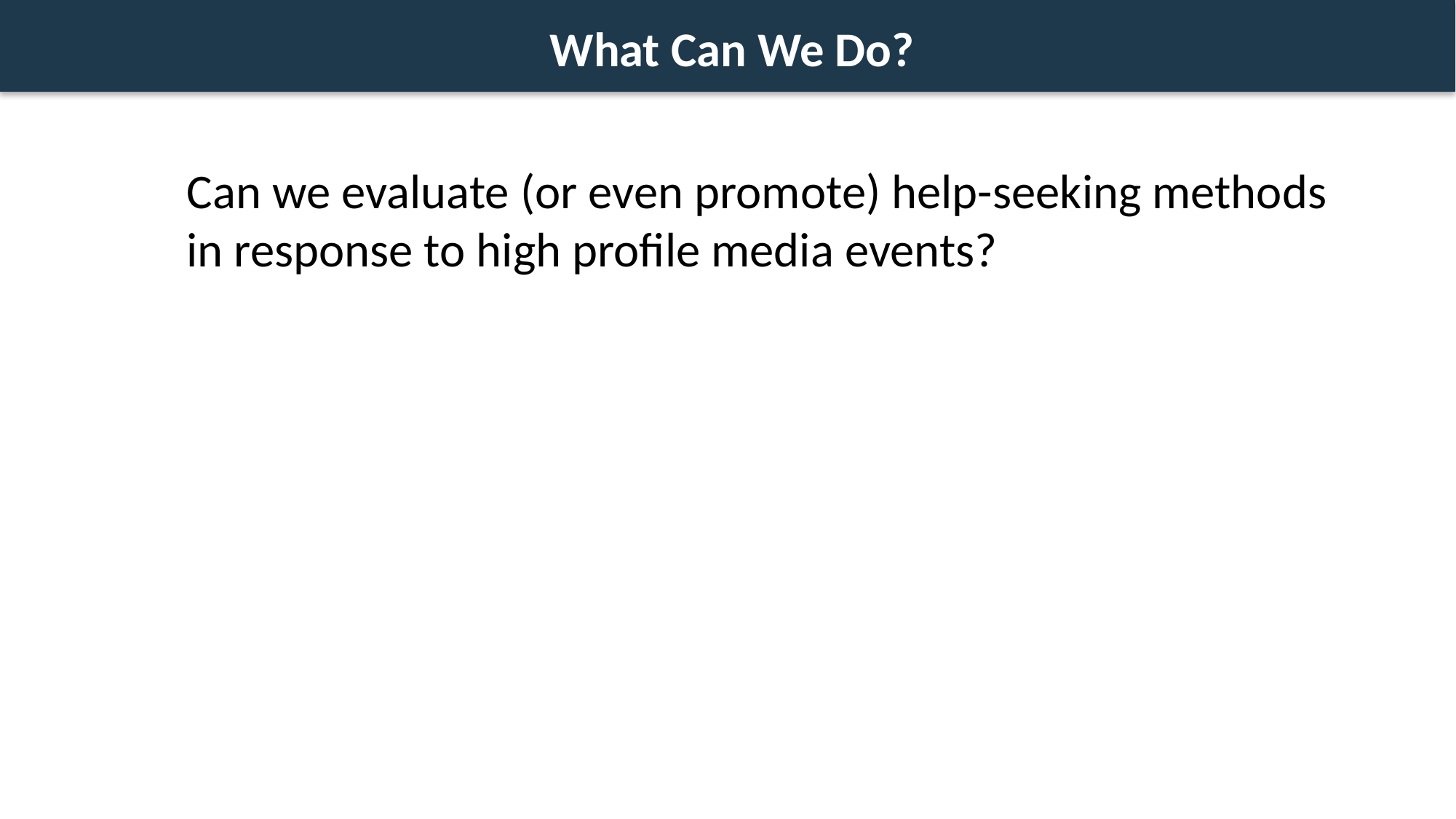

# What Can We Do?
Can we evaluate (or even promote) help-seeking methods in response to high profile media events?